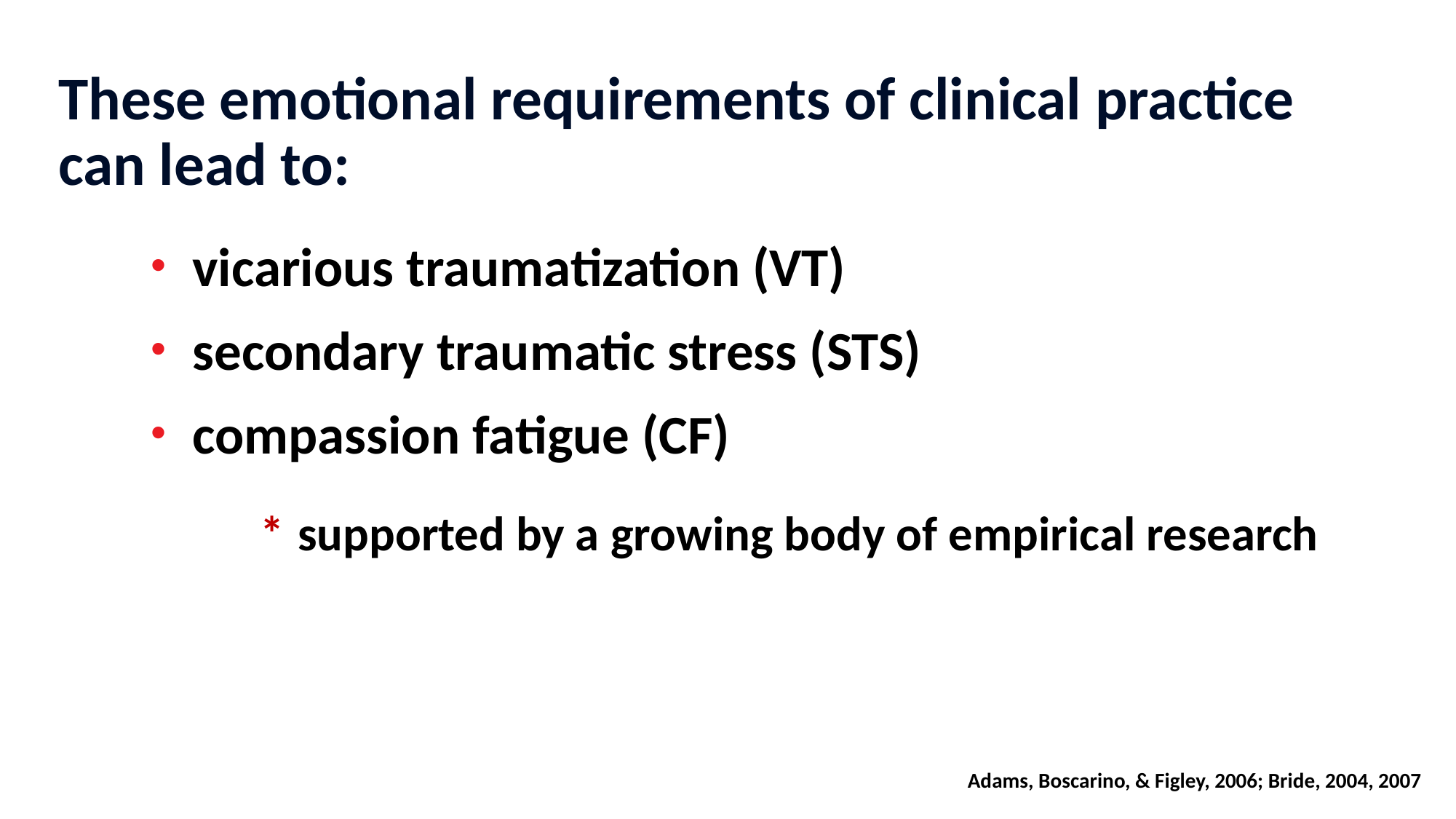

# These emotional requirements of clinical practice can lead to:
vicarious traumatization (VT)
secondary traumatic stress (STS)
compassion fatigue (CF)
* supported by a growing body of empirical research

Adams, Boscarino, & Figley, 2006; Bride, 2004, 2007